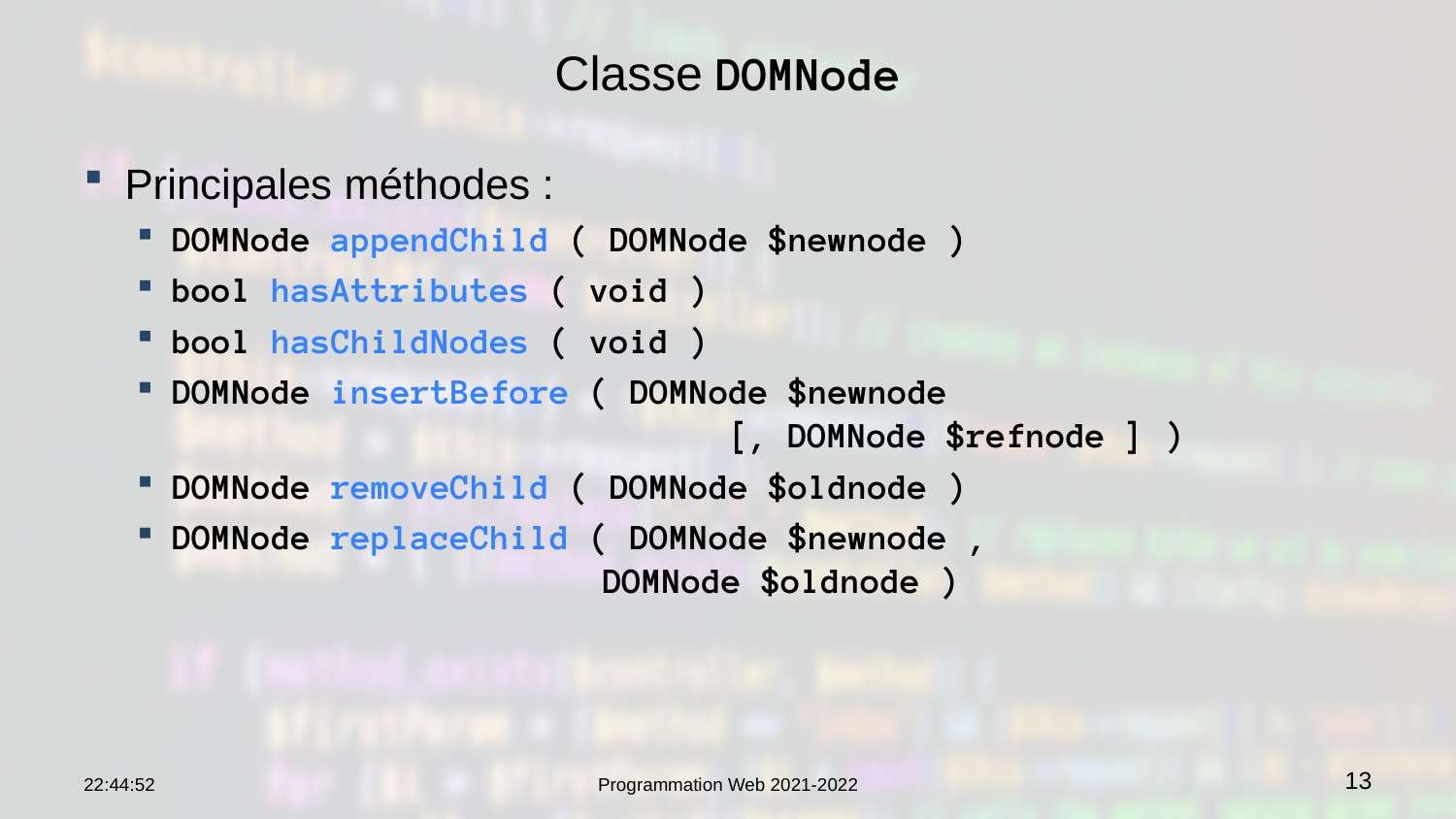

# Classe DOMNode
Principales méthodes :
DOMNode appendChild ( DOMNode $newnode )
bool hasAttributes ( void )
bool hasChildNodes ( void )
DOMNode insertBefore ( DOMNode $newnode
			      [, DOMNode $refnode ] )
DOMNode removeChild ( DOMNode $oldnode )
DOMNode replaceChild ( DOMNode $newnode ,
    		       DOMNode $oldnode )
22:44:52
Programmation Web 2021-2022
13